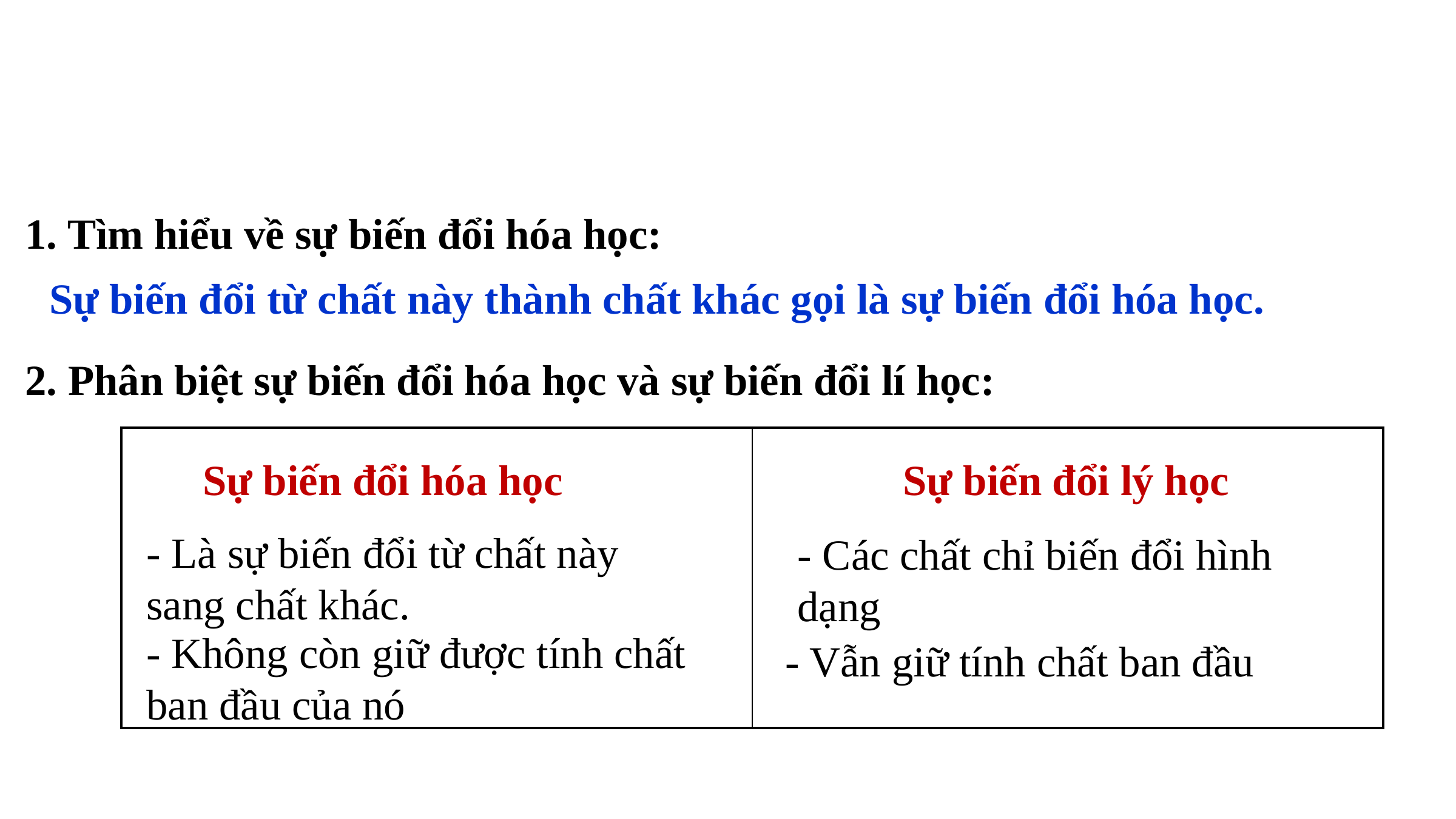

1. Tìm hiểu về sự biến đổi hóa học:
Sự biến đổi từ chất này thành chất khác gọi là sự biến đổi hóa học.
2. Phân biệt sự biến đổi hóa học và sự biến đổi lí học:
|  |  |
| --- | --- |
Sự biến đổi hóa học
Sự biến đổi lý học
- Là sự biến đổi từ chất này sang chất khác.

- Các chất chỉ biến đổi hình dạng
- Không còn giữ được tính chất ban đầu của nó
- Vẫn giữ tính chất ban đầu